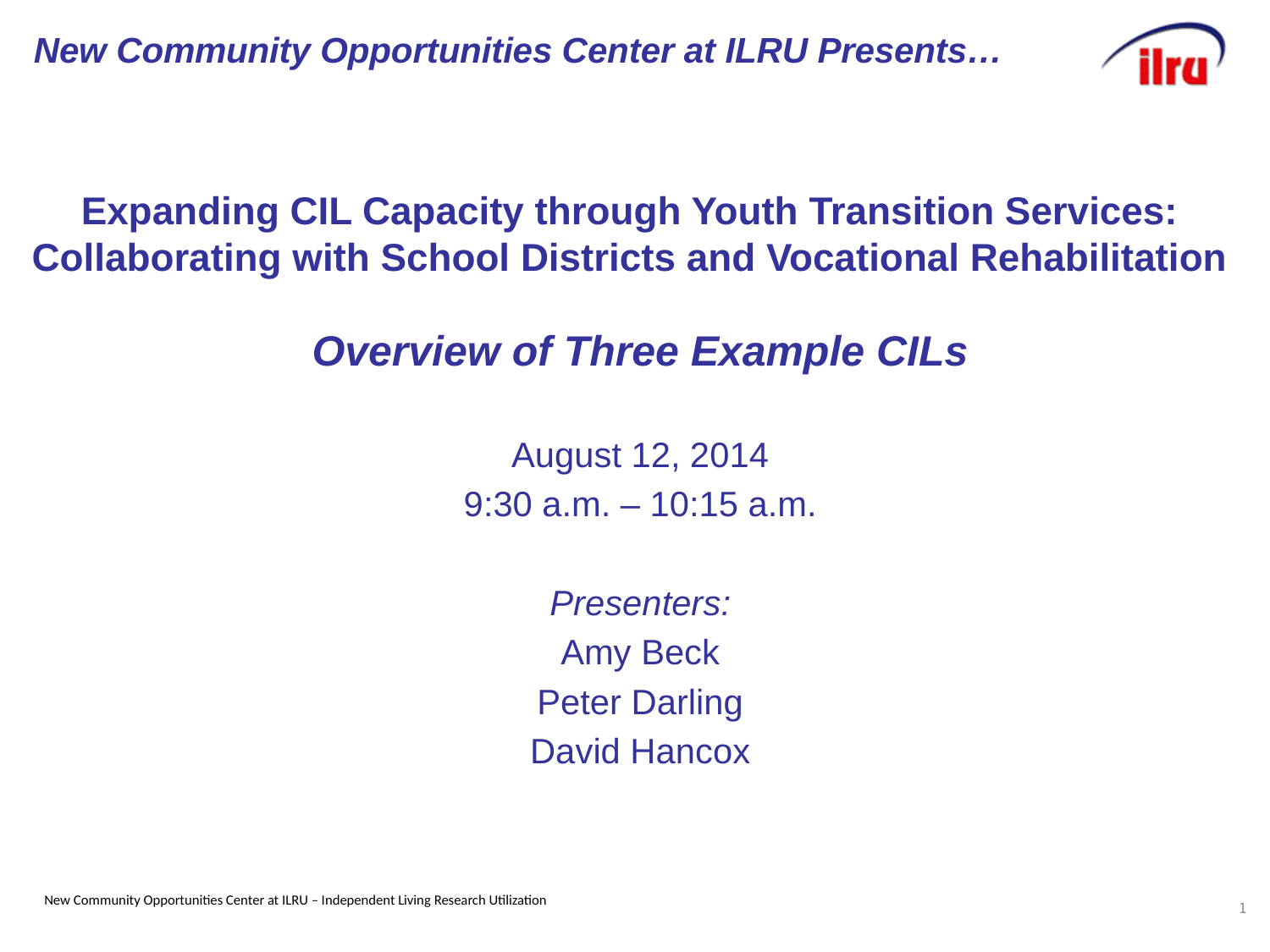

# New Community Opportunities Center at ILRU Presents…
Expanding CIL Capacity through Youth Transition Services: Collaborating with School Districts and Vocational Rehabilitation

Overview of Three Example CILs
August 12, 2014
9:30 a.m. – 10:15 a.m.

Presenters:
Amy Beck
Peter Darling
David Hancox

1
New Community Opportunities Center at ILRU – Independent Living Research Utilization